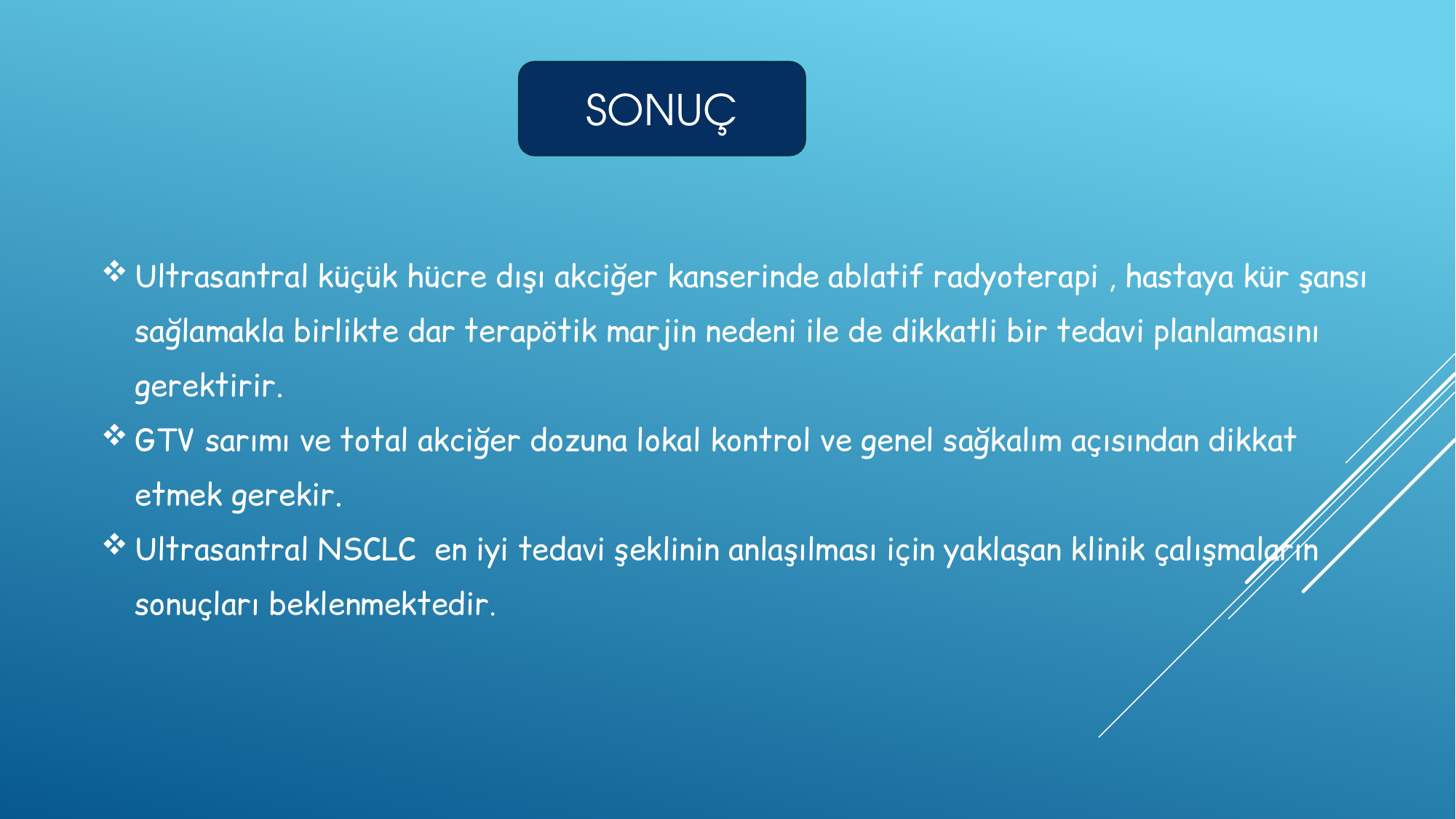

SONUÇ
Ultrasantral küçük hücre dışı akciğer kanserinde ablatif radyoterapi , hastaya kür şansı sağlamakla birlikte dar terapötik marjin nedeni ile de dikkatli bir tedavi planlamasını  gerektirir.
GTV sarımı ve total akciğer dozuna lokal kontrol ve genel sağkalım açısından dikkat etmek gerekir.
Ultrasantral NSCLC  en iyi tedavi şeklinin anlaşılması için yaklaşan klinik çalışmaların sonuçları beklenmektedir.